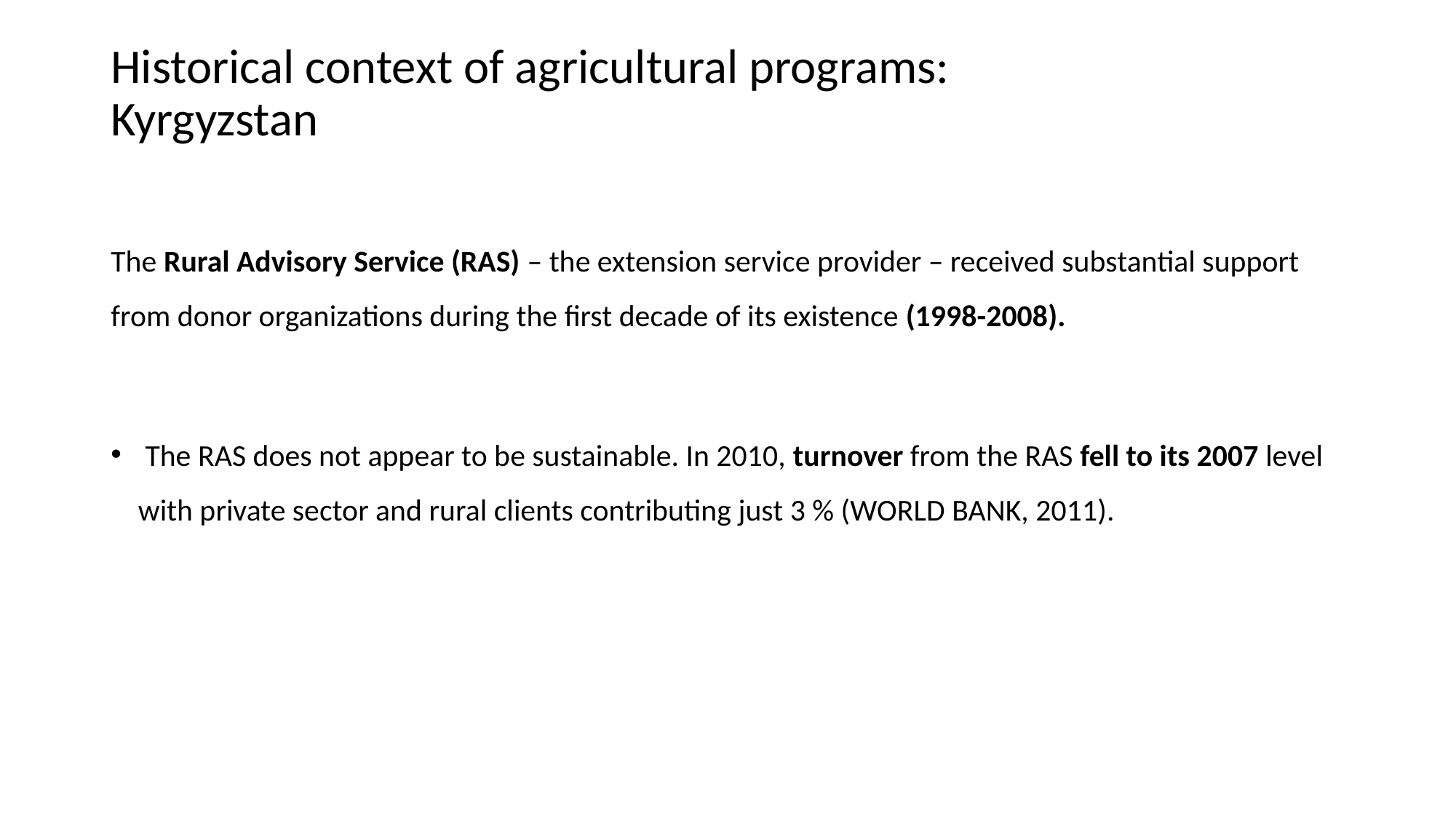

# Historical context of agricultural programs: Kyrgyzstan
The Rural Advisory Service (RAS) – the extension service provider – received substantial support from donor organizations during the first decade of its existence (1998-2008).

 The RAS does not appear to be sustainable. In 2010, turnover from the RAS fell to its 2007 level with private sector and rural clients contributing just 3 % (WORLD BANK, 2011).